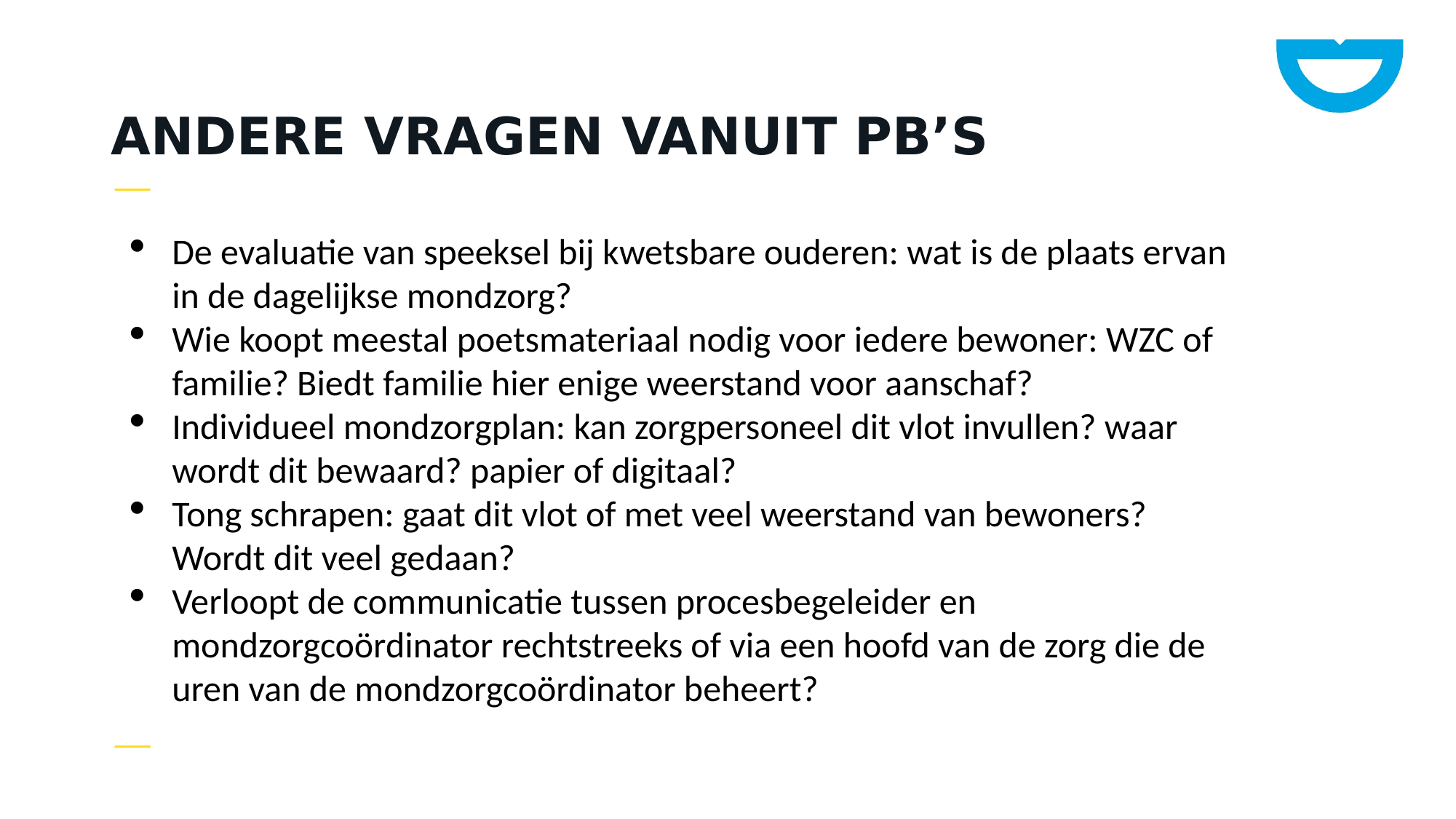

# Andere Vragen vanuit PB’s

De evaluatie van speeksel bij kwetsbare ouderen: wat is de plaats ervan in de dagelijkse mondzorg?
Wie koopt meestal poetsmateriaal nodig voor iedere bewoner: WZC of familie? Biedt familie hier enige weerstand voor aanschaf?
Individueel mondzorgplan: kan zorgpersoneel dit vlot invullen? waar wordt dit bewaard? papier of digitaal?
Tong schrapen: gaat dit vlot of met veel weerstand van bewoners? Wordt dit veel gedaan?
Verloopt de communicatie tussen procesbegeleider en mondzorgcoördinator rechtstreeks of via een hoofd van de zorg die de uren van de mondzorgcoördinator beheert?